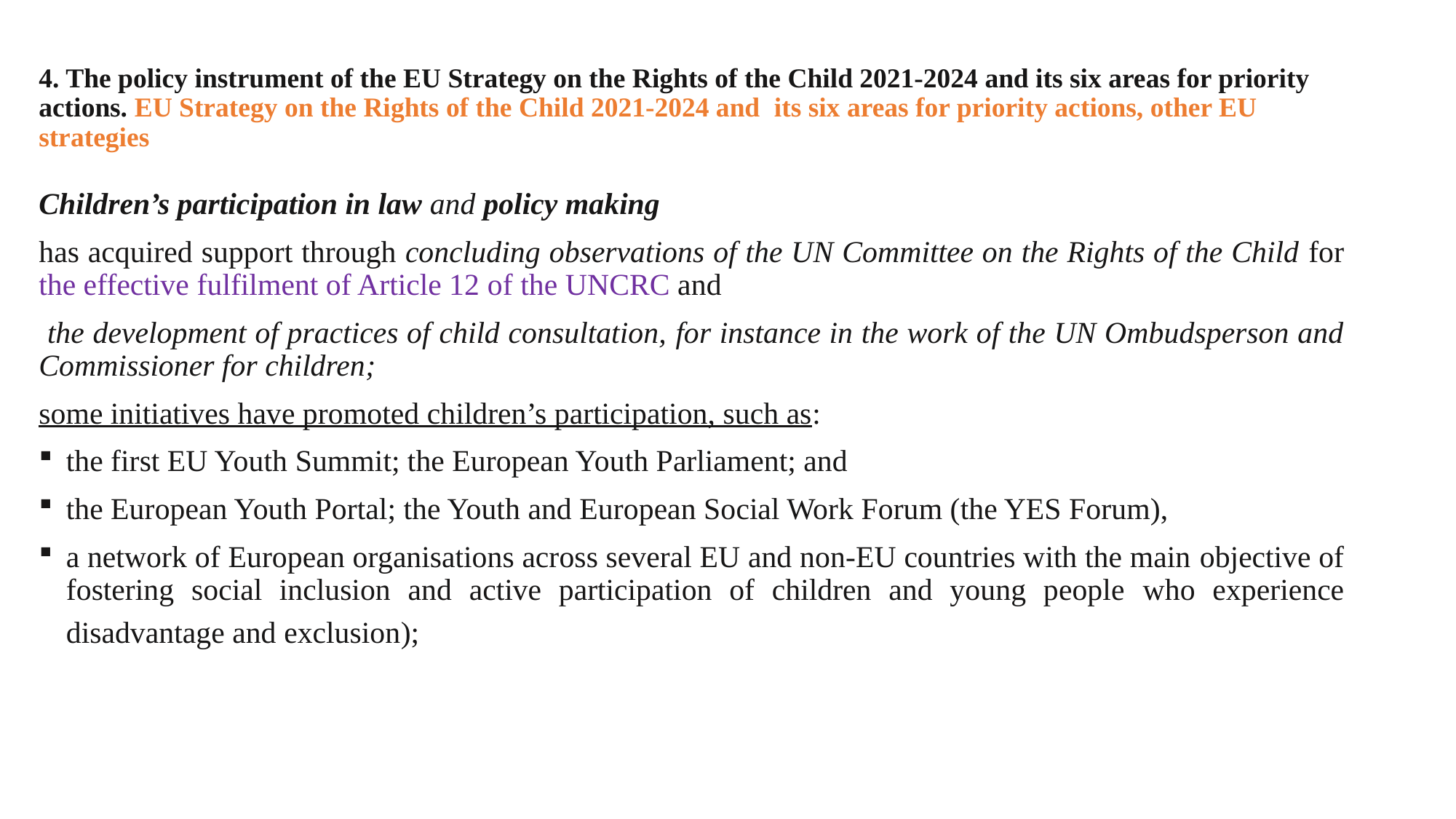

# 4. The policy instrument of the EU Strategy on the Rights of the Child 2021-2024 and its six areas for priority actions. EU Strategy on the Rights of the Child 2021-2024 and  its six areas for priority actions, other EU strategies
Children’s participation in law and policy making
has acquired support through concluding observations of the UN Committee on the Rights of the Child for the effective fulfilment of Article 12 of the UNCRC and
 the development of practices of child consultation, for instance in the work of the UN Ombudsperson and Commissioner for children;
some initiatives have promoted children’s participation, such as:
the first EU Youth Summit; the European Youth Parliament; and
the European Youth Portal; the Youth and European Social Work Forum (the YES Forum),
a network of European organisations across several EU and non-EU countries with the main objective of fostering social inclusion and active participation of children and young people who experience disadvantage and exclusion);